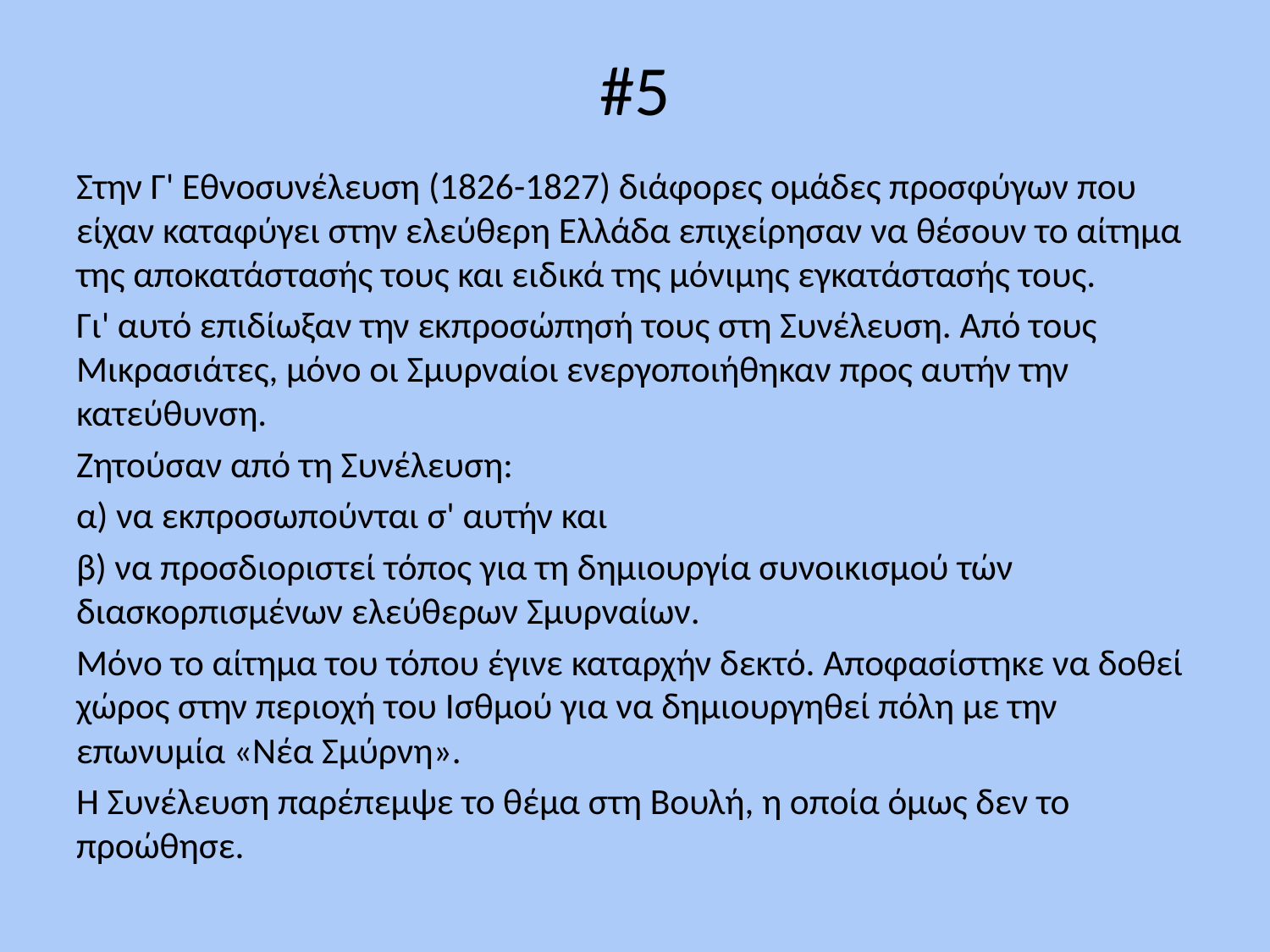

# #5
Στην Γ' Εθνοσυνέλευση (1826-1827) διάφορες ομάδες προσφύγων που είχαν καταφύγει στην ελεύθερη Ελλάδα επιχείρησαν να θέσουν το αίτημα της αποκατάστασής τους και ειδικά της μόνιμης εγκατάστασής τους.
Γι' αυτό επιδίωξαν την εκπροσώπησή τους στη Συνέλευση. Από τους Μικρασιάτες, μόνο οι Σμυρναίοι ενεργοποιήθηκαν προς αυτήν την κατεύθυνση.
Ζητούσαν από τη Συνέλευση:
α) να εκπροσωπούνται σ' αυτήν και
β) να προσδιοριστεί τόπος για τη δημιουργία συνοικισμού τών διασκορπισμένων ελεύθερων Σμυρναίων.
Μόνο το αίτημα του τόπου έγινε καταρχήν δεκτό. Αποφασίστηκε να δοθεί χώρος στην περιοχή του Ισθμού για να δημιουργηθεί πόλη με την επωνυμία «Νέα Σμύρνη».
Η Συνέλευση παρέπεμψε το θέμα στη Βουλή, η οποία όμως δεν το προώθησε.